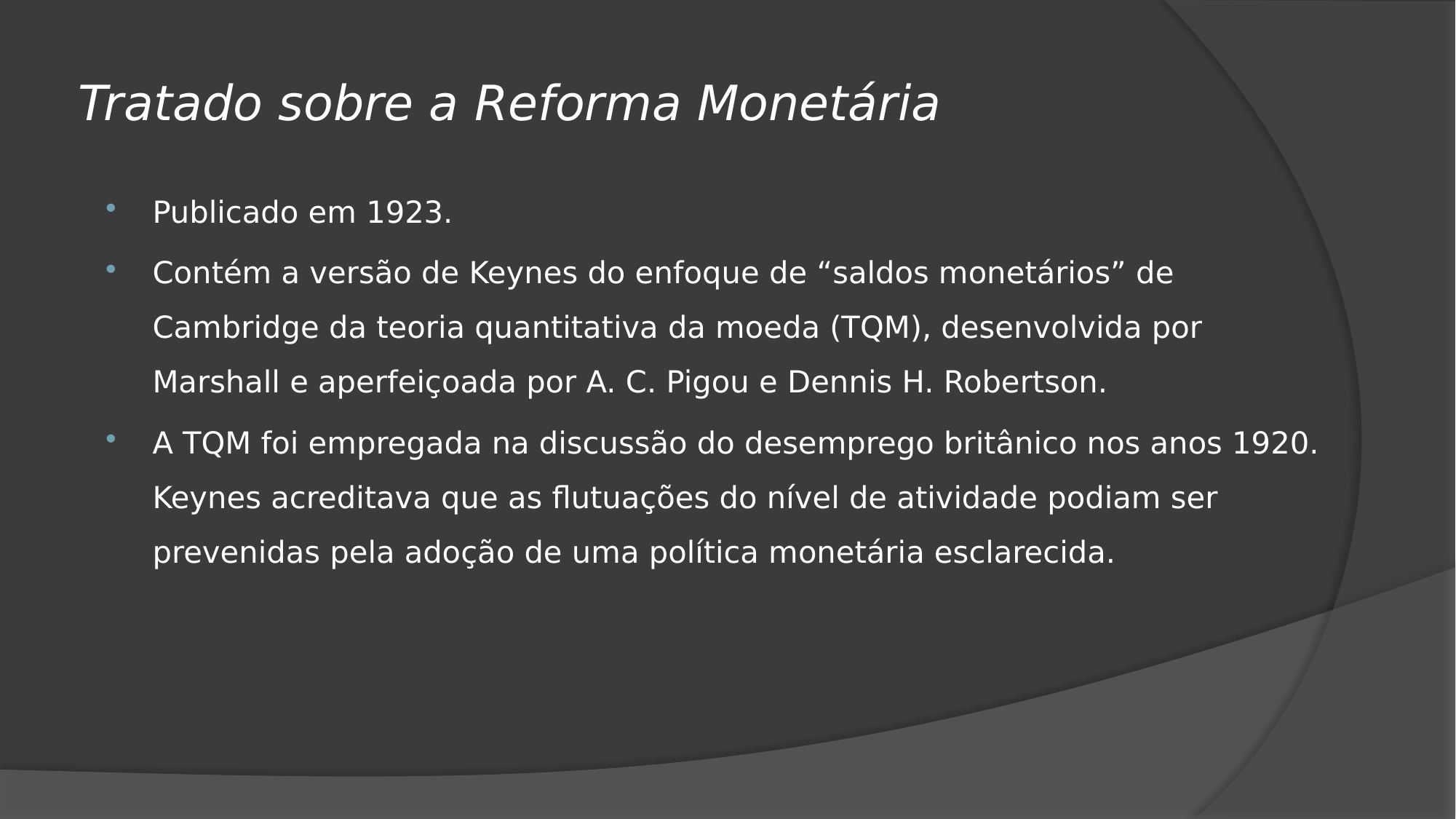

# Tratado sobre a Reforma Monetária
Publicado em 1923.
Contém a versão de Keynes do enfoque de “saldos monetários” de Cambridge da teoria quantitativa da moeda (TQM), desenvolvida por Marshall e aperfeiçoada por A. C. Pigou e Dennis H. Robertson.
A TQM foi empregada na discussão do desemprego britânico nos anos 1920. Keynes acreditava que as flutuações do nível de atividade podiam ser prevenidas pela adoção de uma política monetária esclarecida.